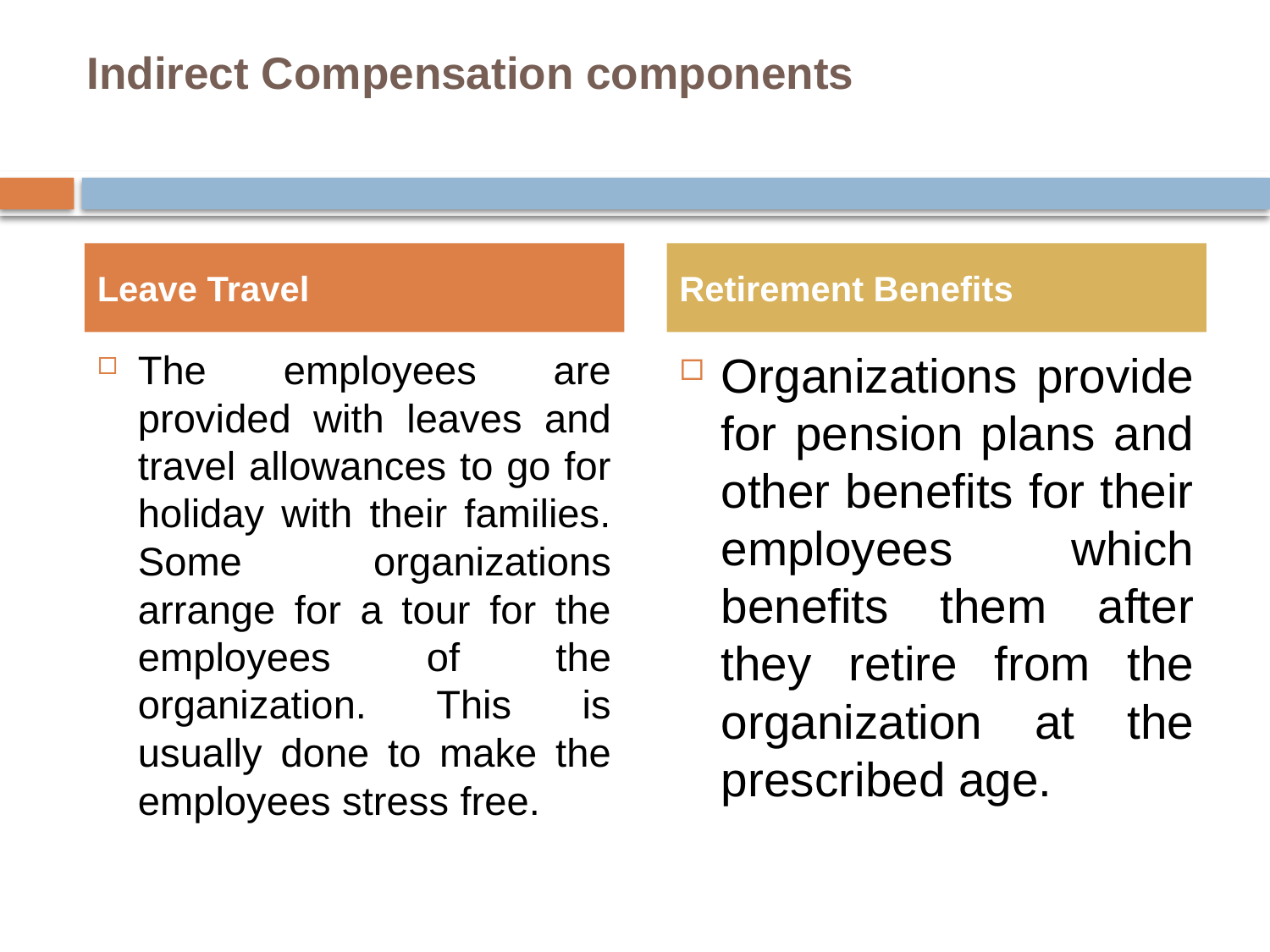

# Indirect Compensation components
Leave Travel
Retirement Benefits
The employees are provided with leaves and travel allowances to go for holiday with their families. Some organizations arrange for a tour for the employees of the organization. This is usually done to make the employees stress free.

Organizations provide for pension plans and other benefits for their employees which benefits them after they retire from the organization at the prescribed age.